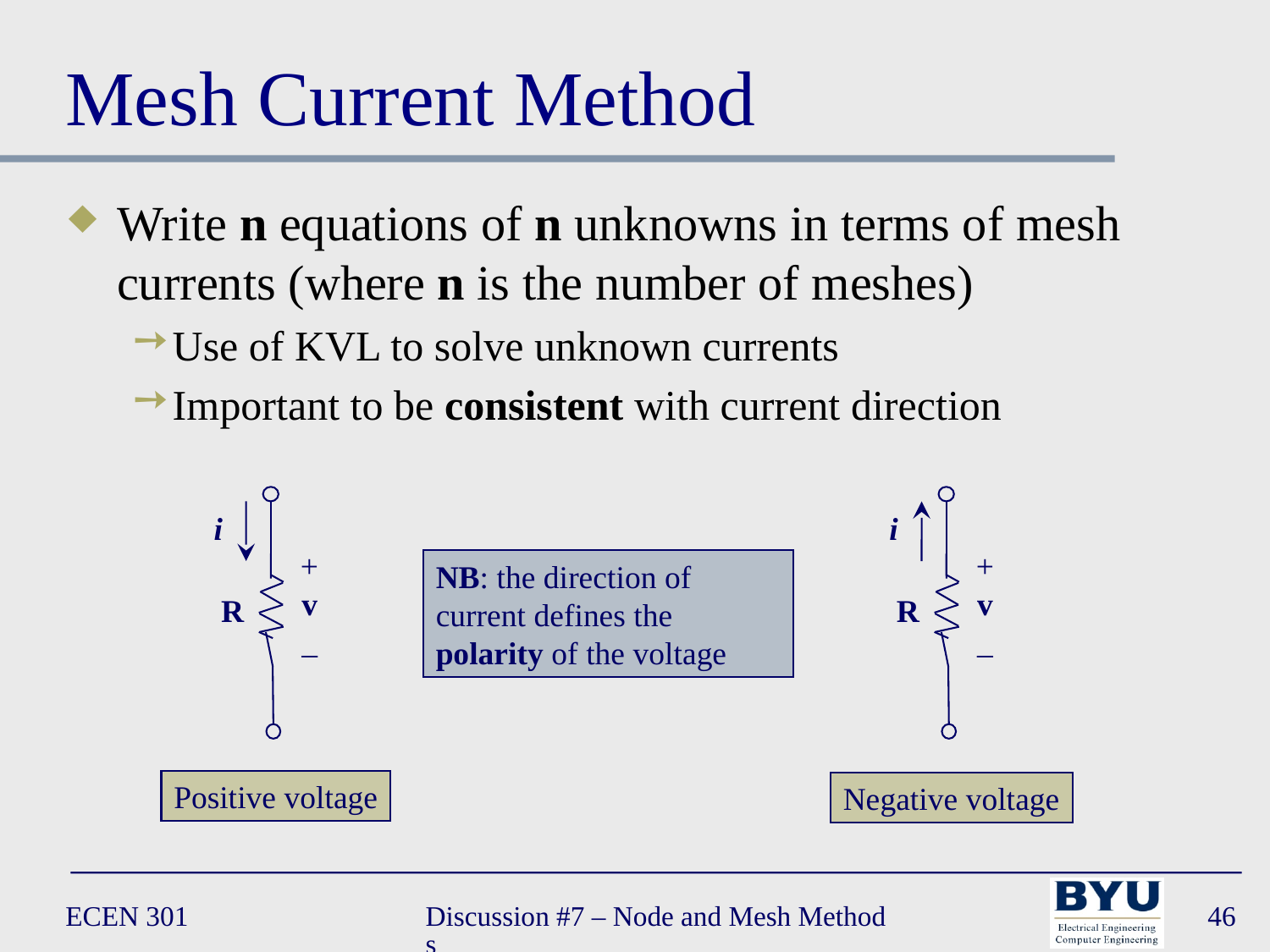

# Mesh Current Method
Write n equations of n unknowns in terms of mesh currents (where n is the number of meshes)
Use of KVL to solve unknown currents
Important to be consistent with current direction

i
+
v
_

R

i
+
v
_

R

NB: the direction of current defines the polarity of the voltage
Positive voltage
Negative voltage
ECEN 301
Discussion #7 – Node and Mesh Methods
46